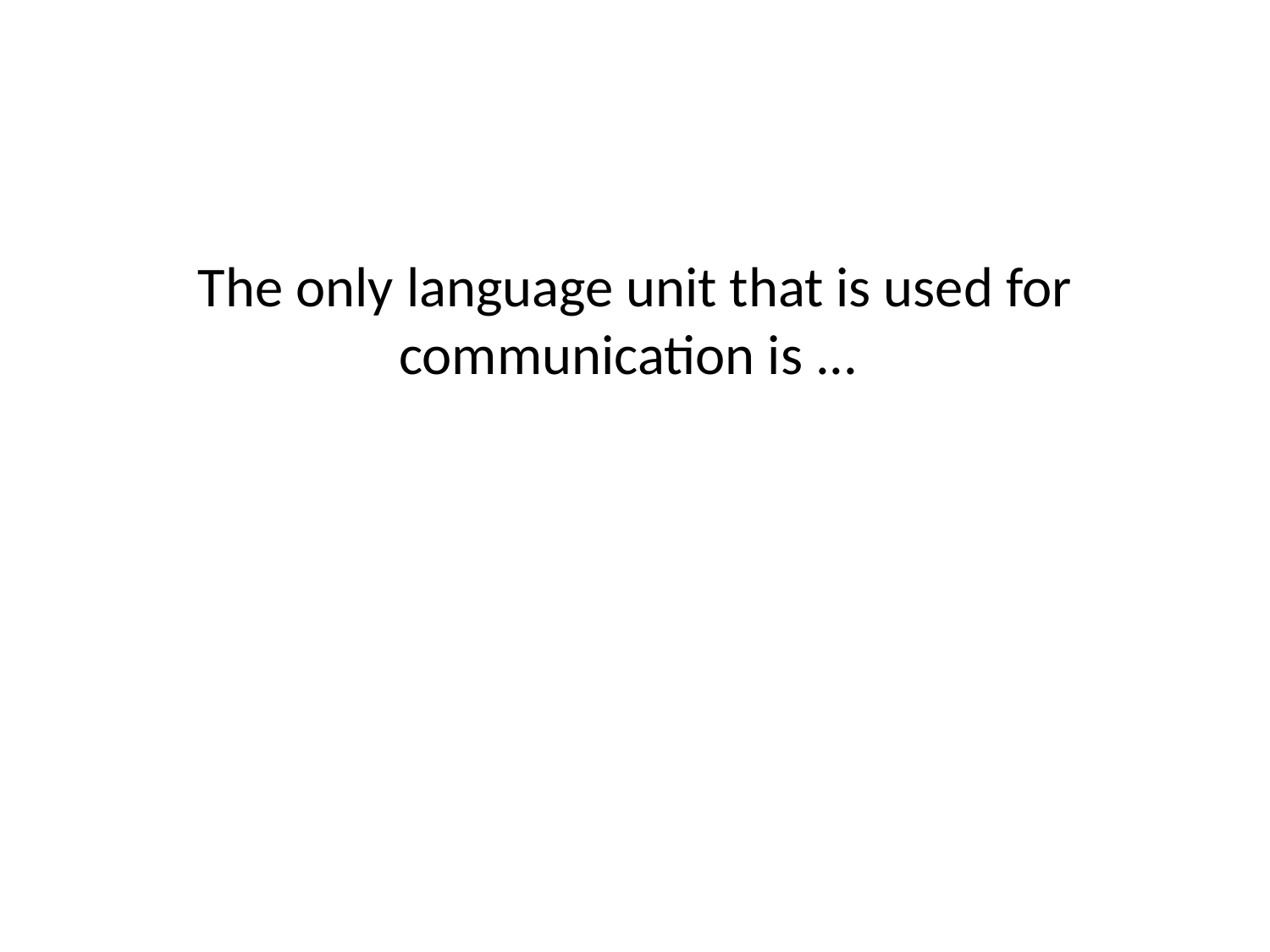

The only language unit that is used for communication is ...